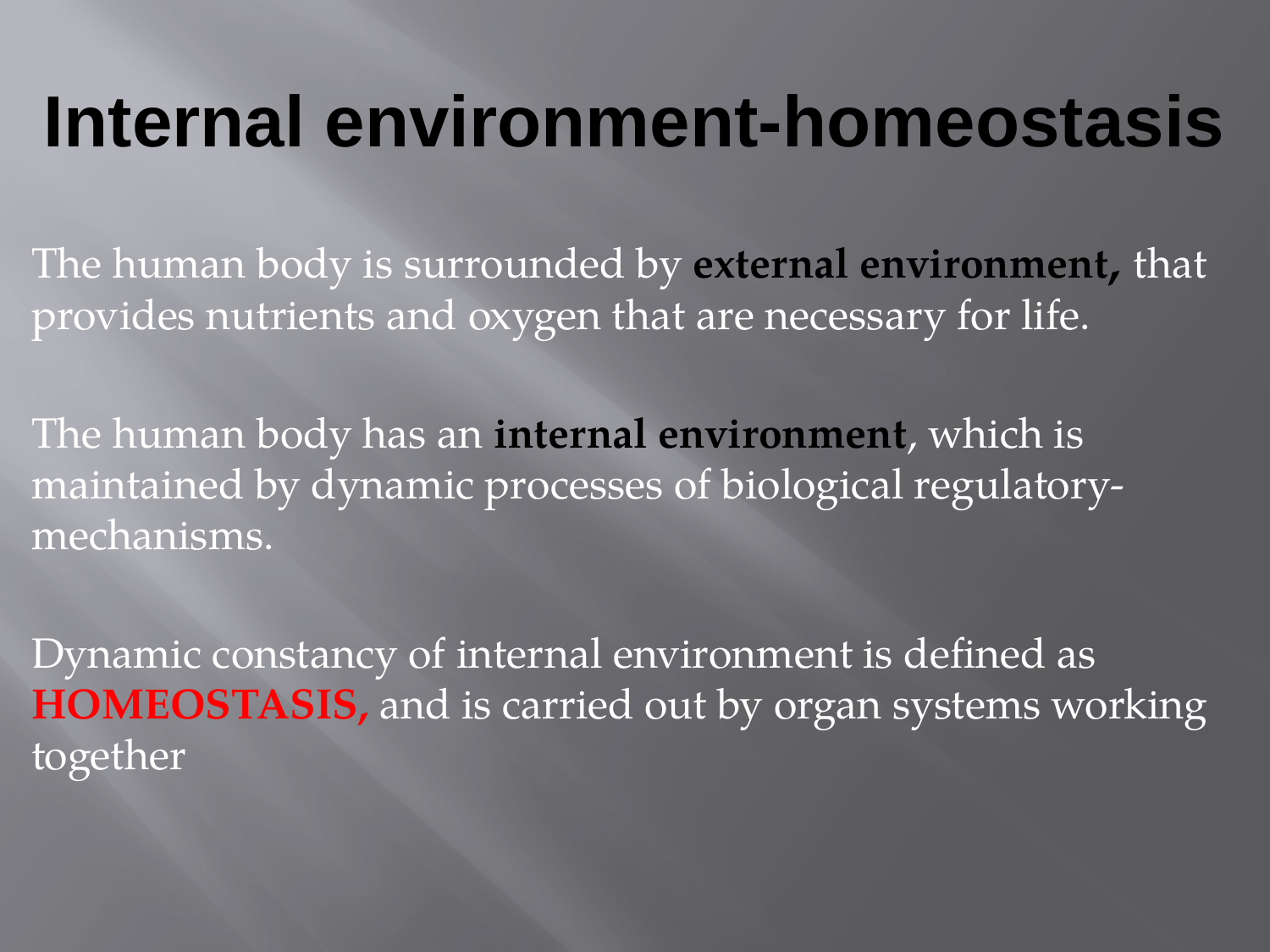

# Internal environment-homeostasis
The human body is surrounded by external environment, that provides nutrients and oxygen that are necessary for life.

The human body has an internal environment, which is maintained by dynamic processes of biological regulatory-mechanisms.

Dynamic constancy of internal environment is defined as HOMEOSTASIS, and is carried out by organ systems working together